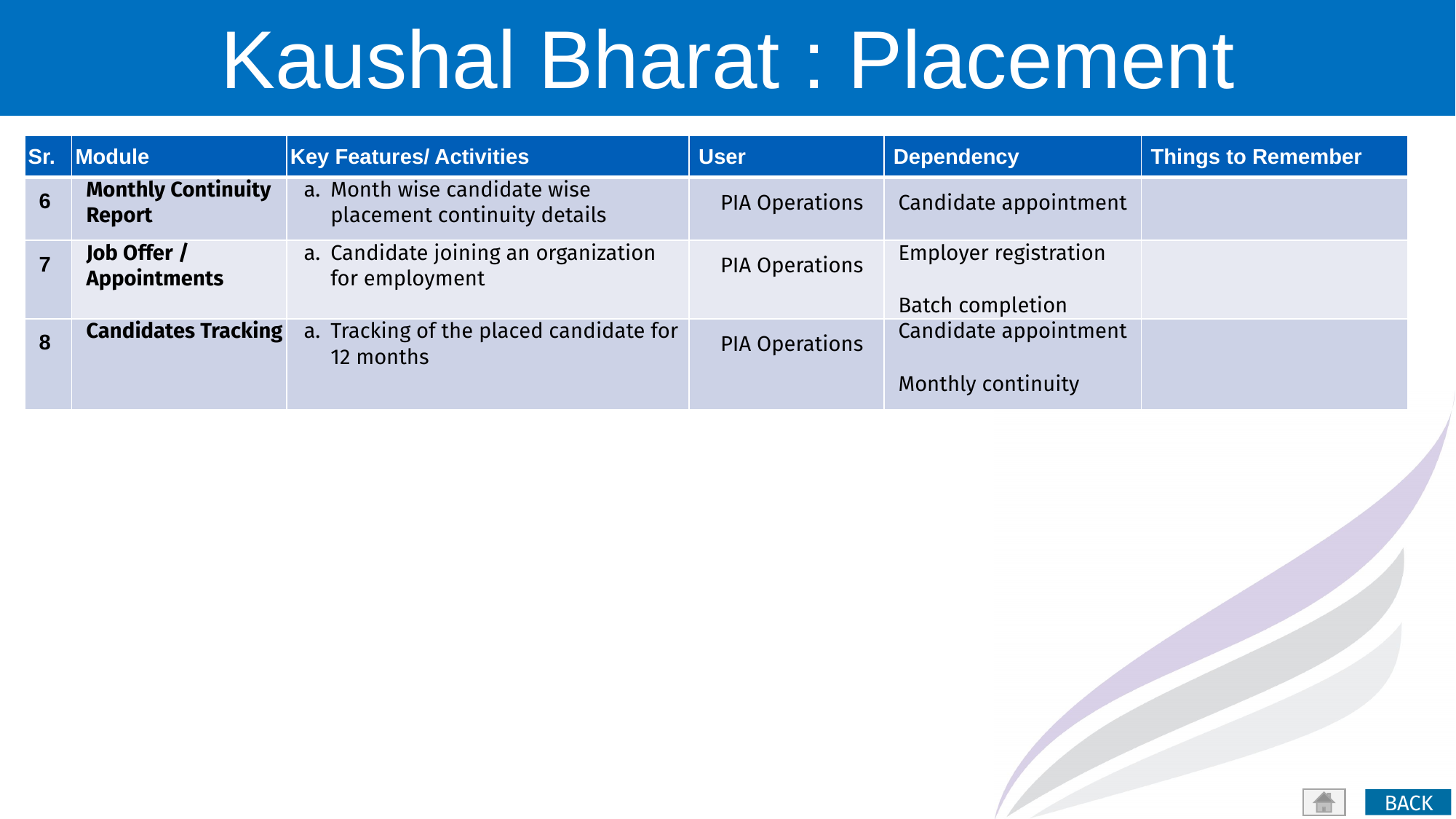

Kaushal Bharat : Placement Management

| Sr. | Module | Key Features/ Activities | User | Dependency | Things to Remember |
| --- | --- | --- | --- | --- | --- |
| 6 | Monthly Continuity Report | Month wise candidate wise placement continuity details | PIA Operations | Candidate appointment |  |
| 7 | Job Offer / Appointments | Candidate joining an organization for employment | PIA Operations | Employer registration Batch completion |  |
| 8 | Candidates Tracking | Tracking of the placed candidate for 12 months | PIA Operations | Candidate appointment Monthly continuity |  |

BACK